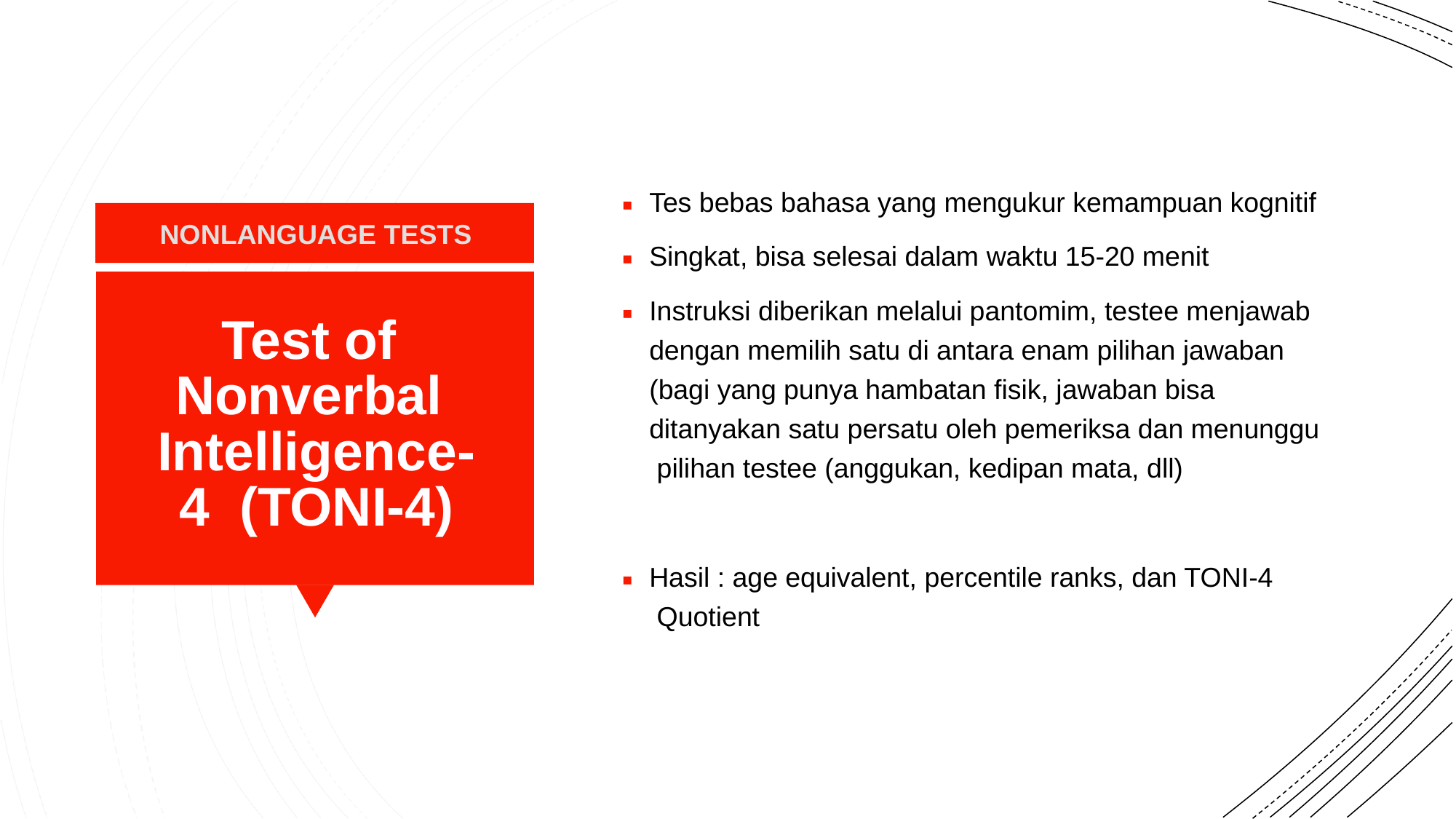

Tes bebas bahasa yang mengukur kemampuan kognitif
Singkat, bisa selesai dalam waktu 15-20 menit
Instruksi diberikan melalui pantomim, testee menjawab  dengan memilih satu di antara enam pilihan jawaban  (bagi yang punya hambatan fisik, jawaban bisa  ditanyakan satu persatu oleh pemeriksa dan menunggu  pilihan testee (anggukan, kedipan mata, dll)
NONLANGUAGE TESTS
Test of  Nonverbal  Intelligence-4  (TONI-4)
Hasil : age equivalent, percentile ranks, dan TONI-4  Quotient